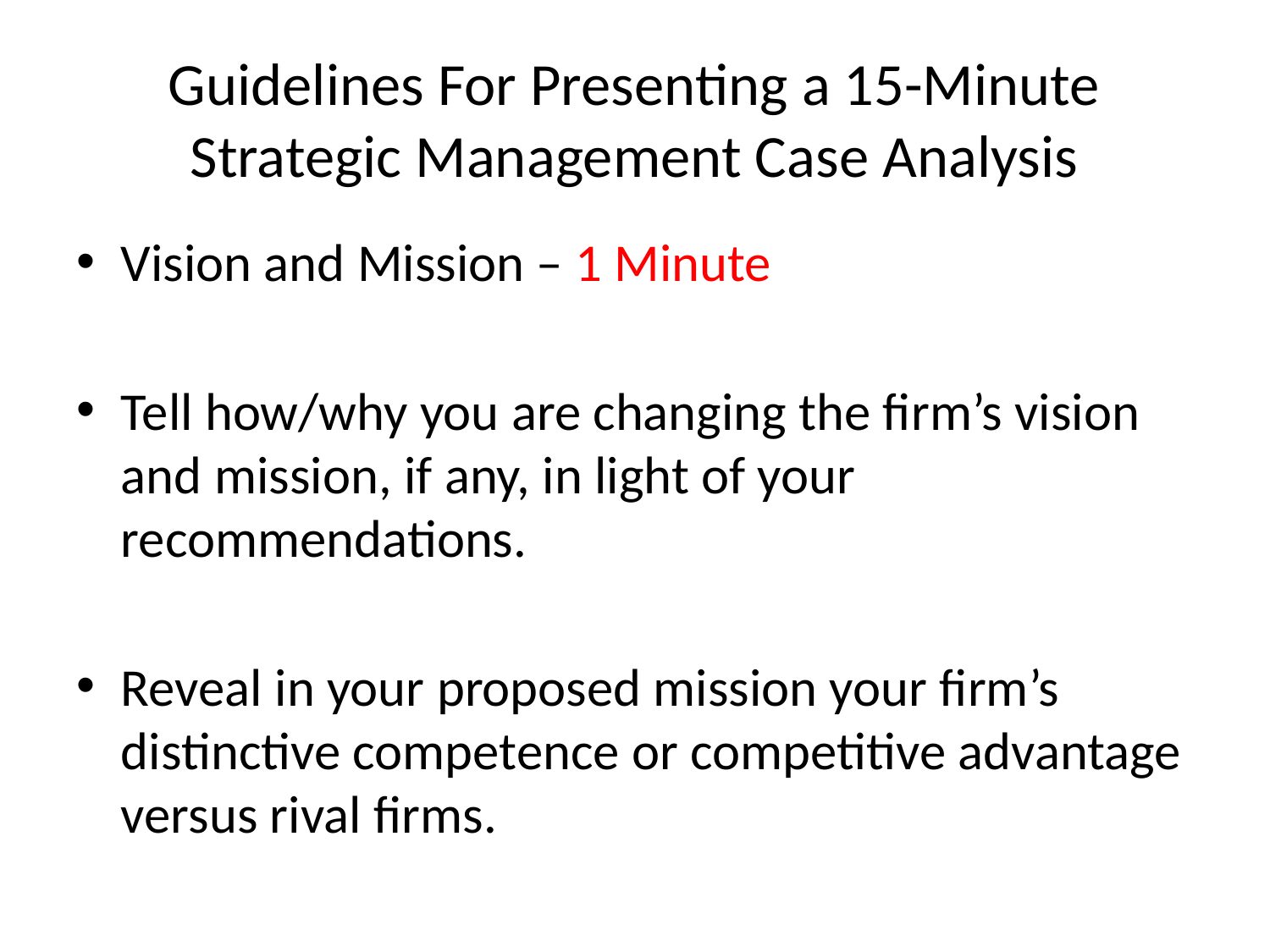

# Guidelines For Presenting a 15-Minute Strategic Management Case Analysis
Vision and Mission – 1 Minute

Tell how/why you are changing the firm’s vision and mission, if any, in light of your recommendations.

Reveal in your proposed mission your firm’s distinctive competence or competitive advantage versus rival firms.